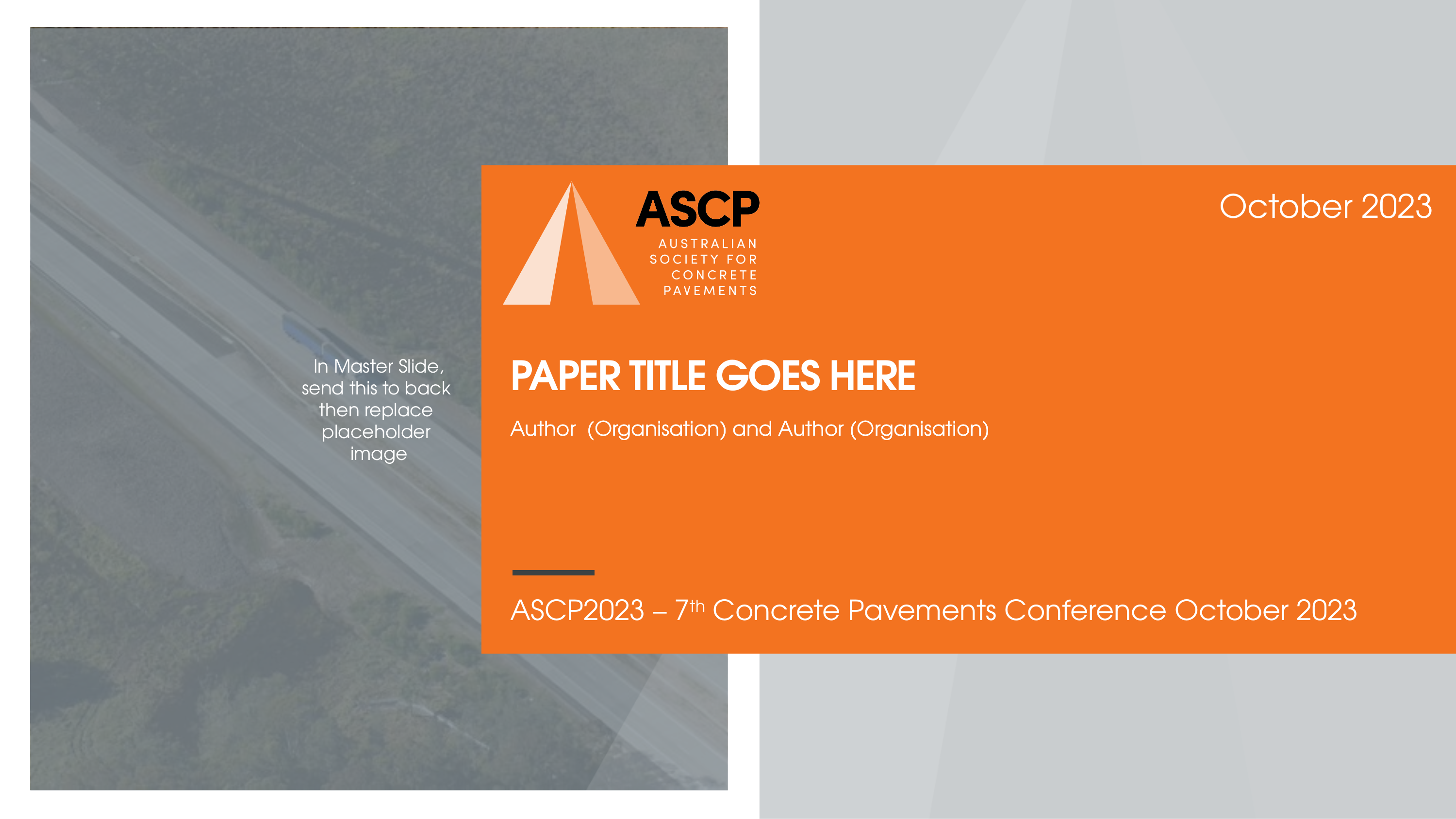

October 2023
# PAPER TITLE GOES HERE
Author  (Organisation) and Author (Organisation)
ASCP2023 – 7th Concrete Pavements Conference October 2023